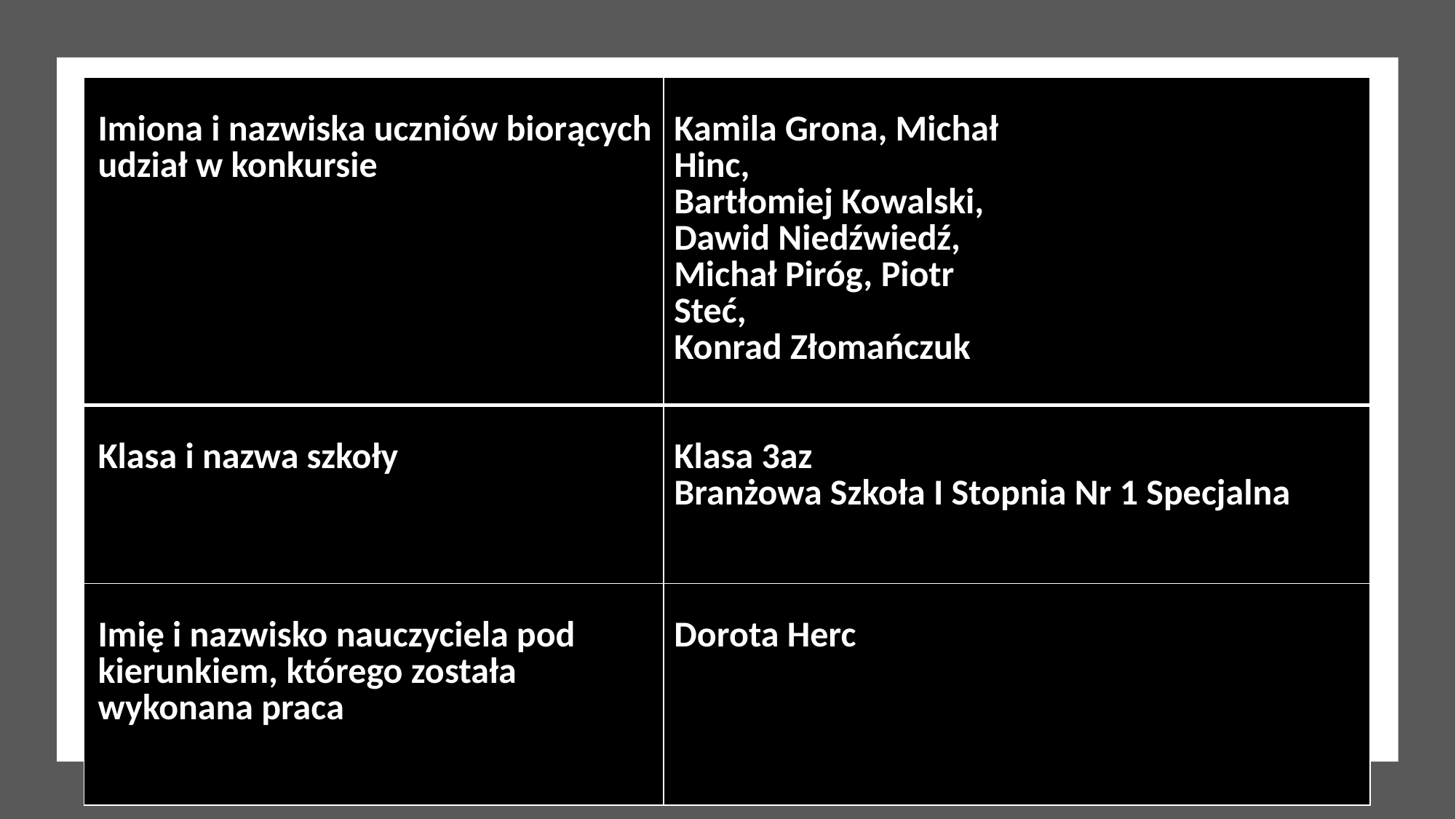

| Imiona i nazwiska uczniów biorących udział w konkursie | Kamila Grona, Michał Hinc, Bartłomiej Kowalski, Dawid Niedźwiedź, Michał Piróg, Piotr Steć, Konrad Złomańczuk |
| --- | --- |
| Klasa i nazwa szkoły | Klasa 3az Branżowa Szkoła I Stopnia Nr 1 Specjalna |
| Imię i nazwisko nauczyciela pod kierunkiem, którego została wykonana praca | Dorota Herc |